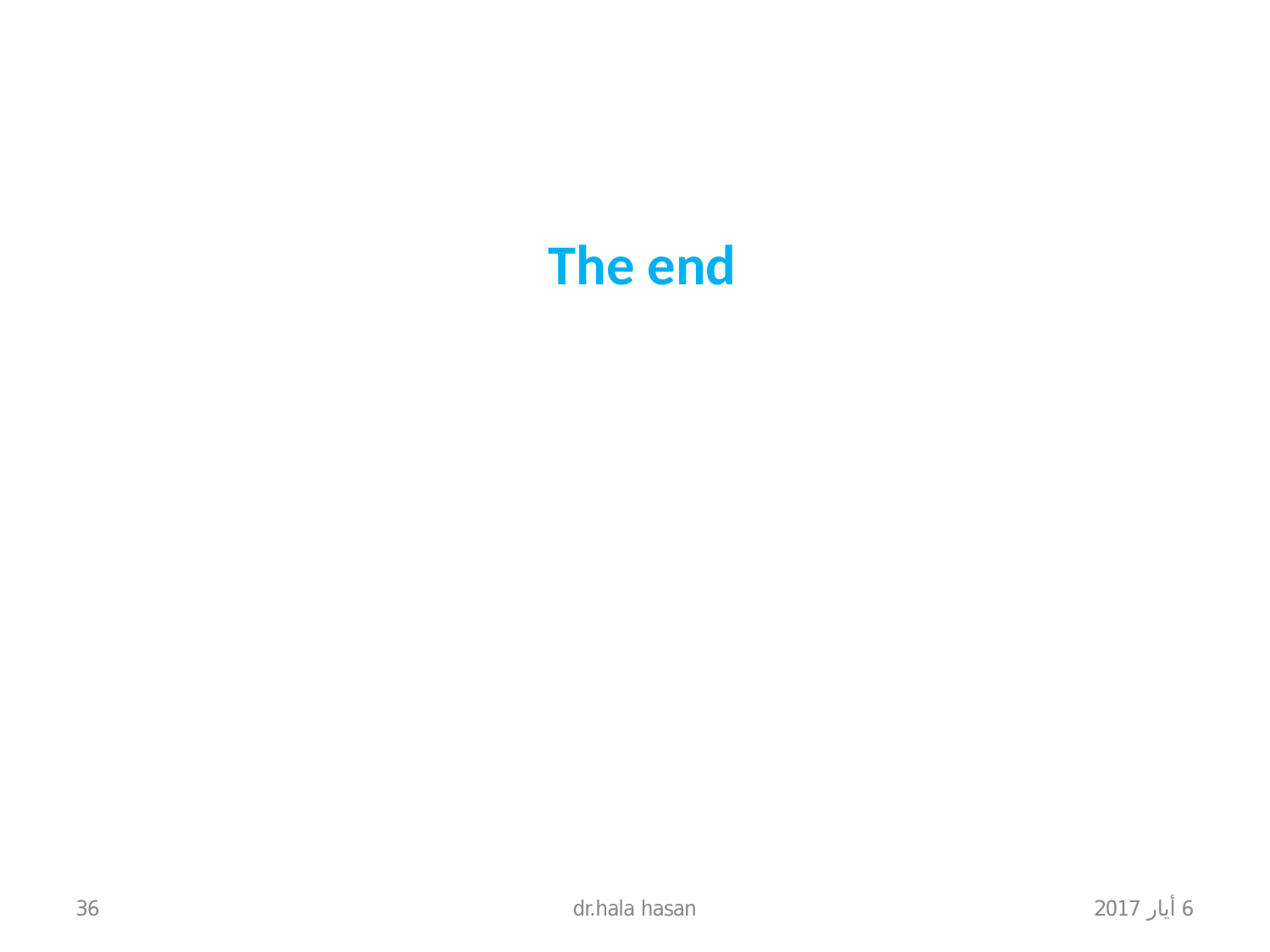

The end
36
dr.hala hasan
6 أيار 2017